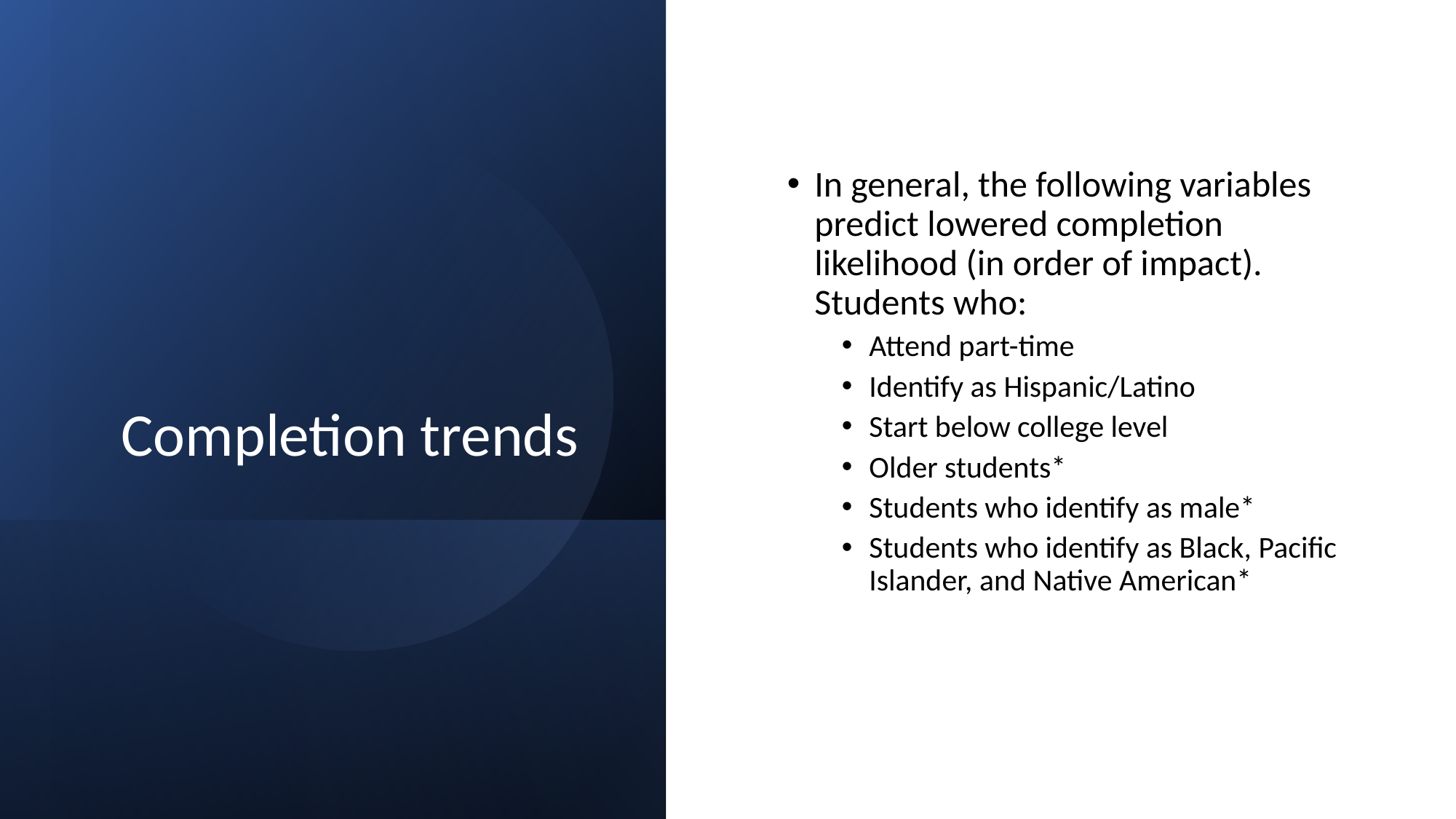

# Completion trends

In general, the following variables predict lowered completion likelihood (in order of impact). Students who:
Attend part-time
Identify as Hispanic/Latino
Start below college level
Older students*
Students who identify as male*
Students who identify as Black, Pacific Islander, and Native American*